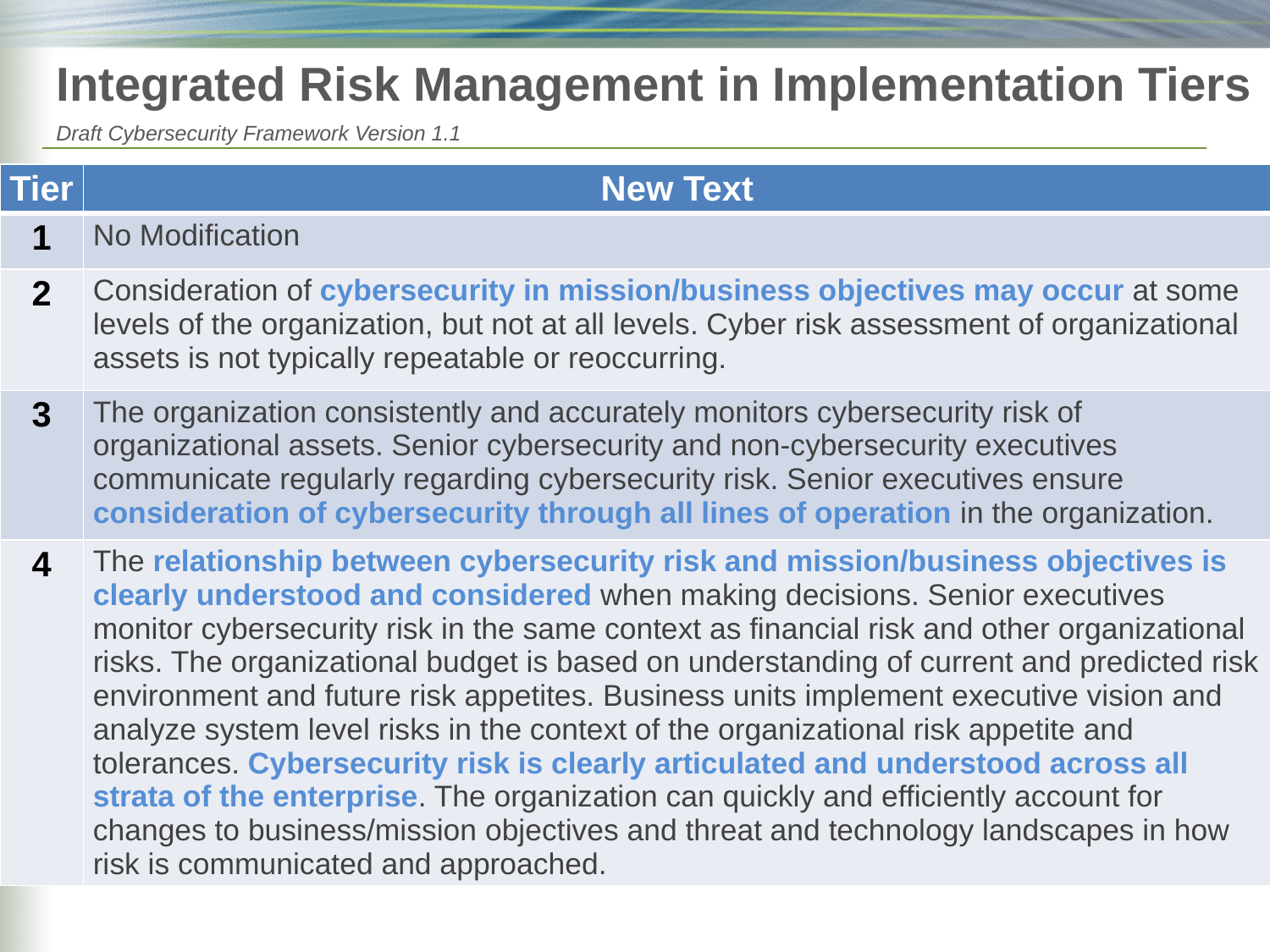

# Integrated Risk Management in Implementation Tiers Draft Cybersecurity Framework Version 1.1
| Tier | New Text |
| --- | --- |
| 1 | No Modification |
| 2 | Consideration of cybersecurity in mission/business objectives may occur at some levels of the organization, but not at all levels. Cyber risk assessment of organizational assets is not typically repeatable or reoccurring. |
| 3 | The organization consistently and accurately monitors cybersecurity risk of organizational assets. Senior cybersecurity and non-cybersecurity executives communicate regularly regarding cybersecurity risk. Senior executives ensure consideration of cybersecurity through all lines of operation in the organization. |
| 4 | The relationship between cybersecurity risk and mission/business objectives is clearly understood and considered when making decisions. Senior executives monitor cybersecurity risk in the same context as financial risk and other organizational risks. The organizational budget is based on understanding of current and predicted risk environment and future risk appetites. Business units implement executive vision and analyze system level risks in the context of the organizational risk appetite and tolerances. Cybersecurity risk is clearly articulated and understood across all strata of the enterprise. The organization can quickly and efficiently account for changes to business/mission objectives and threat and technology landscapes in how risk is communicated and approached. |
13